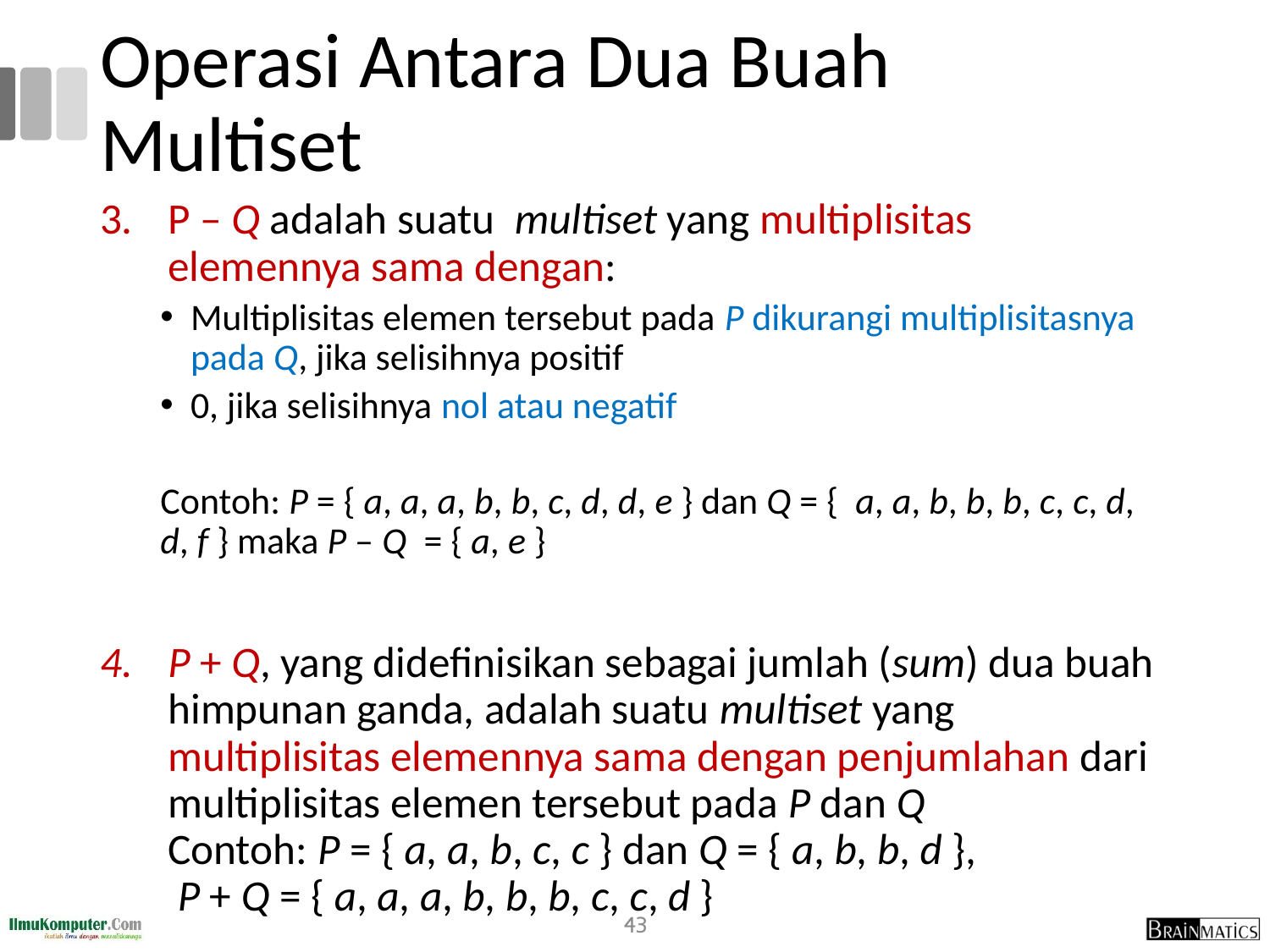

# Operasi Antara Dua Buah Multiset
P – Q adalah suatu  multiset yang multiplisitas elemennya sama dengan:
Multiplisitas elemen tersebut pada P dikurangi multiplisitasnya  pada Q, jika selisihnya positif
0, jika selisihnya nol atau negatif

Contoh: P = { a, a, a, b, b, c, d, d, e } dan Q = {  a, a, b, b, b, c, c, d, d, f } maka P – Q  = { a, e }

P + Q, yang didefinisikan sebagai jumlah (sum) dua buah himpunan ganda, adalah suatu multiset yang multiplisitas elemennya sama dengan penjumlahan dari multiplisitas elemen tersebut pada P dan Q
Contoh: P = { a, a, b, c, c } dan Q = { a, b, b, d },
 P + Q = { a, a, a, b, b, b, c, c, d }
43